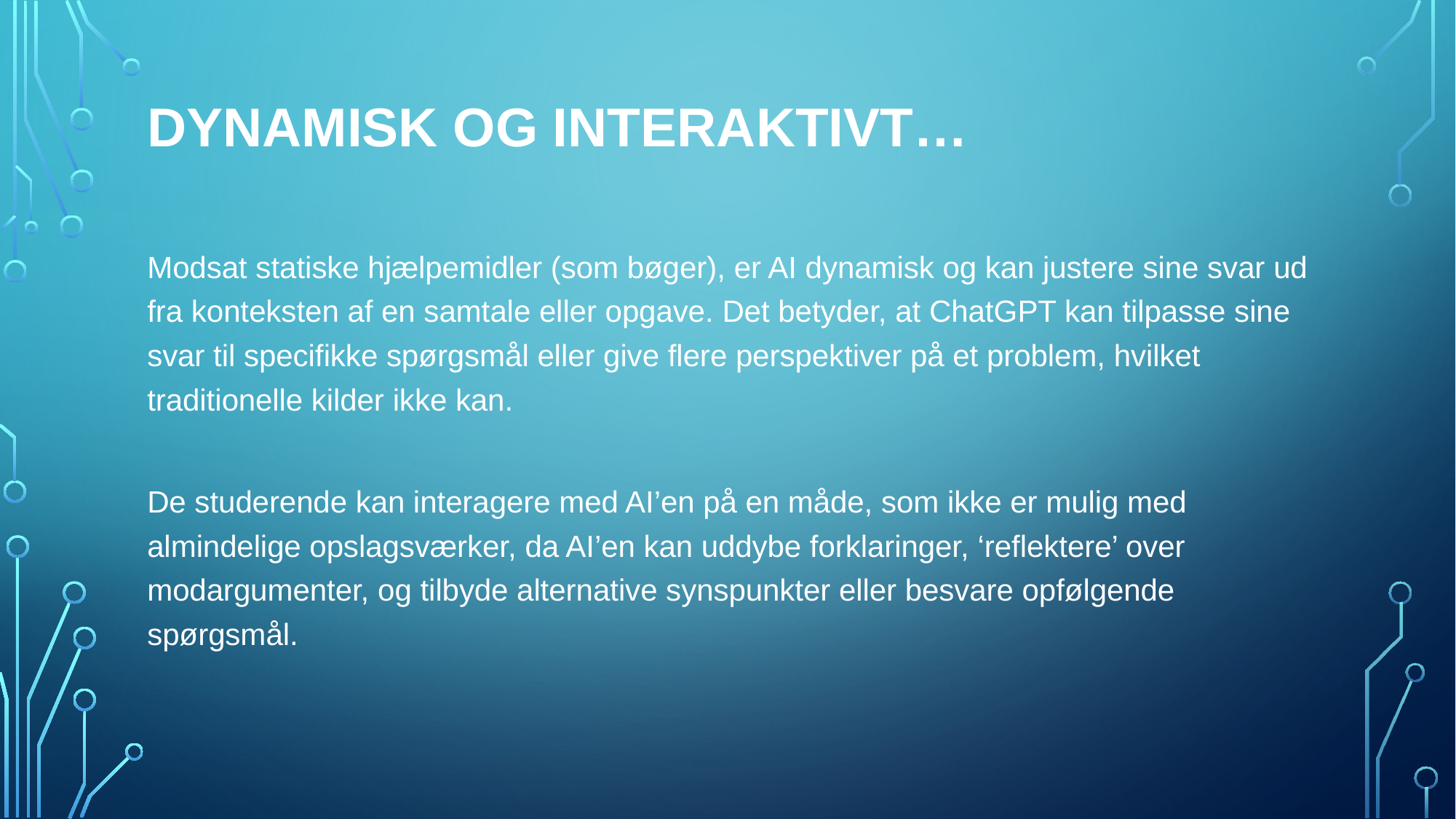

# Dynamisk og interaktivt…
Modsat statiske hjælpemidler (som bøger), er AI dynamisk og kan justere sine svar ud fra konteksten af en samtale eller opgave. Det betyder, at ChatGPT kan tilpasse sine svar til specifikke spørgsmål eller give flere perspektiver på et problem, hvilket traditionelle kilder ikke kan.
De studerende kan interagere med AI’en på en måde, som ikke er mulig med almindelige opslagsværker, da AI’en kan uddybe forklaringer, ‘reflektere’ over modargumenter, og tilbyde alternative synspunkter eller besvare opfølgende spørgsmål.